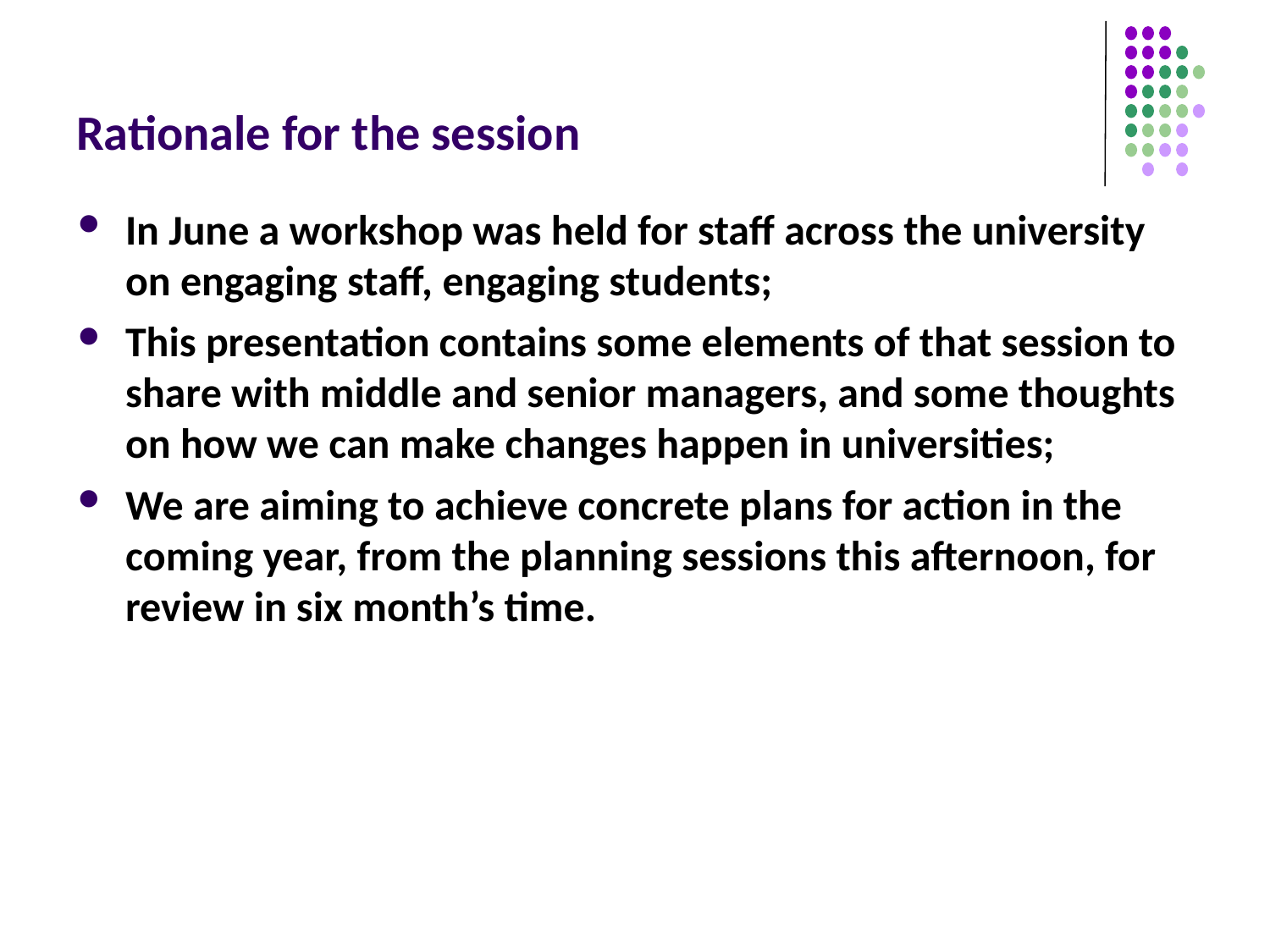

# Rationale for the session
In June a workshop was held for staff across the university on engaging staff, engaging students;
This presentation contains some elements of that session to share with middle and senior managers, and some thoughts on how we can make changes happen in universities;
We are aiming to achieve concrete plans for action in the coming year, from the planning sessions this afternoon, for review in six month’s time.